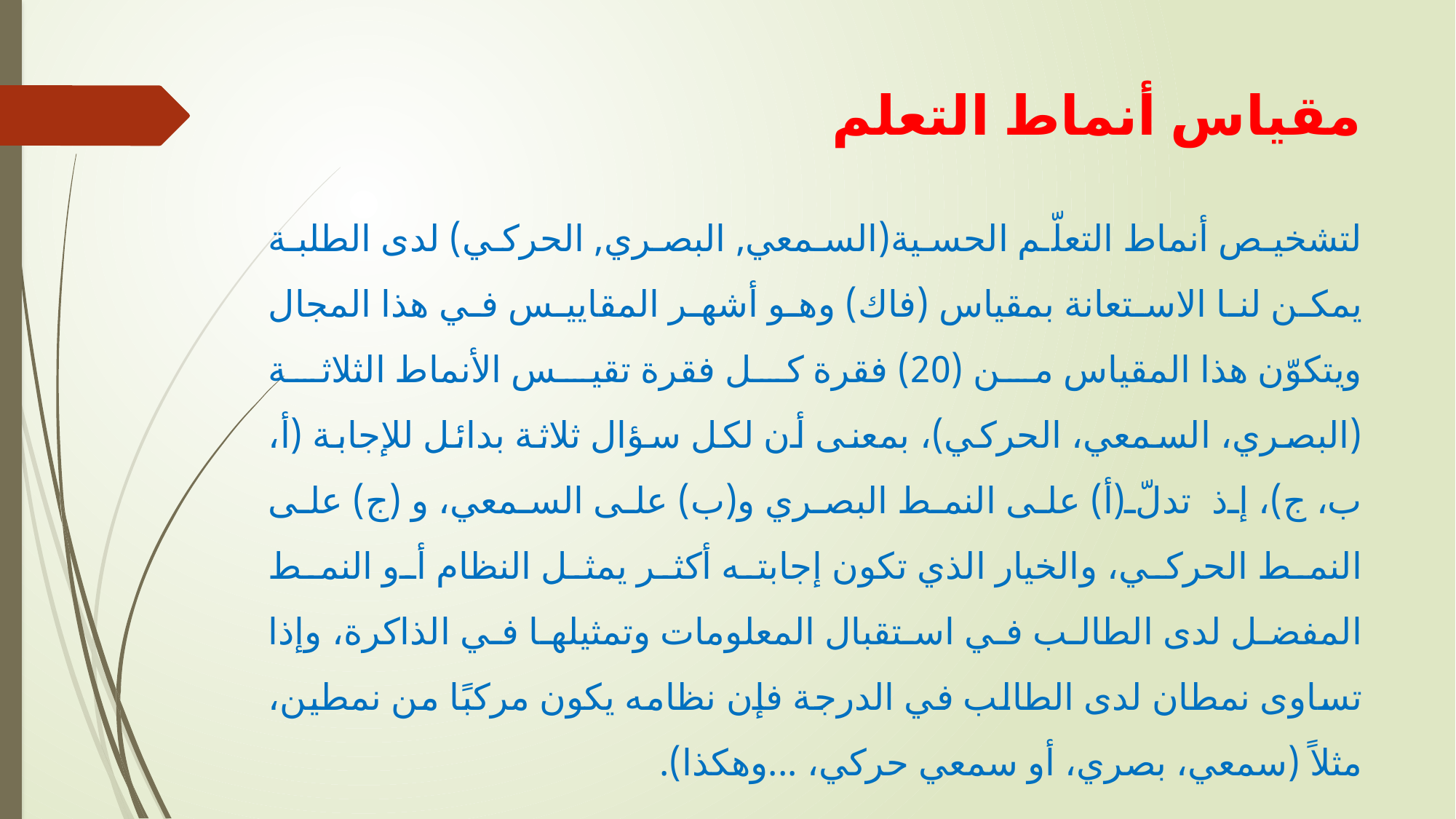

# مقياس أنماط التعلم
لتشخيص أنماط التعلّم الحسية(السمعي, البصري, الحركي) لدى الطلبة يمكن لنا الاستعانة بمقياس (فاك) وهو أشهر المقاييس في هذا المجال ويتكوّن هذا المقياس من (20) فقرة كل فقرة تقيس الأنماط الثلاثة (البصري، السمعي، الحركي)، بمعنى أن لكل سؤال ثلاثة بدائل للإجابة (أ، ب، ج)، إذ تدلّ (أ) على النمط البصري و(ب) على السمعي، و (ج) على النمط الحركي، والخيار الذي تكون إجابته أكثر يمثل النظام أو النمط المفضل لدى الطالب في استقبال المعلومات وتمثيلها في الذاكرة، وإذا تساوى نمطان لدى الطالب في الدرجة فإن نظامه يكون مركبًا من نمطين، مثلاً (سمعي، بصري، أو سمعي حركي، ...وهكذا).